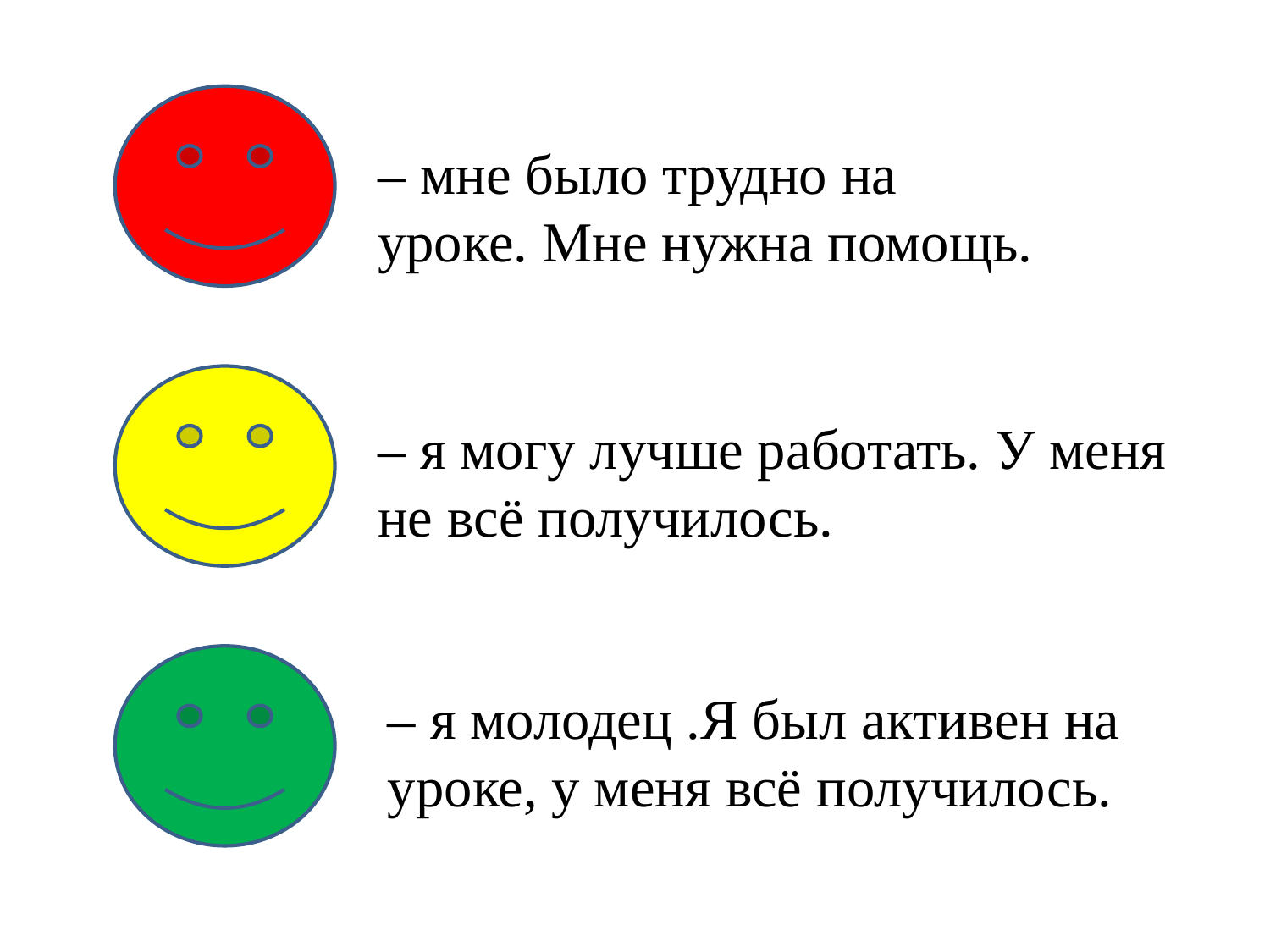

– мне было трудно на уроке. Мне нужна помощь.

– я могу лучше работать. У меня не всё получилось.

– я молодец .Я был активен на уроке, у меня всё получилось.